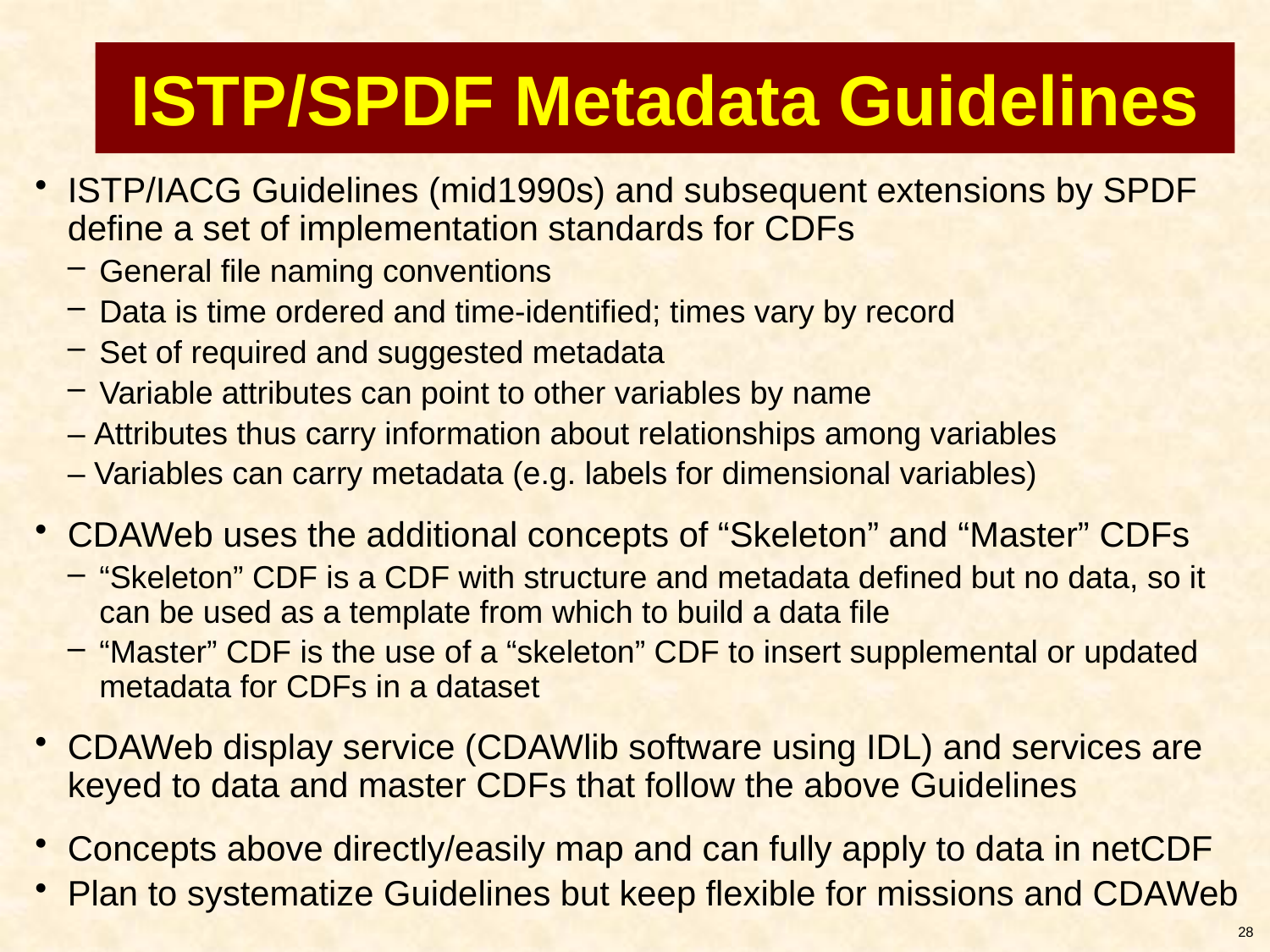

# ISTP/SPDF Metadata Guidelines
ISTP/IACG Guidelines (mid1990s) and subsequent extensions by SPDF define a set of implementation standards for CDFs
General file naming conventions
Data is time ordered and time-identified; times vary by record
Set of required and suggested metadata
Variable attributes can point to other variables by name
– Attributes thus carry information about relationships among variables
– Variables can carry metadata (e.g. labels for dimensional variables)

CDAWeb uses the additional concepts of “Skeleton” and “Master” CDFs
“Skeleton” CDF is a CDF with structure and metadata defined but no data, so it can be used as a template from which to build a data file
“Master” CDF is the use of a “skeleton” CDF to insert supplemental or updated metadata for CDFs in a dataset

CDAWeb display service (CDAWlib software using IDL) and services are keyed to data and master CDFs that follow the above Guidelines

Concepts above directly/easily map and can fully apply to data in netCDF
Plan to systematize Guidelines but keep flexible for missions and CDAWeb

28